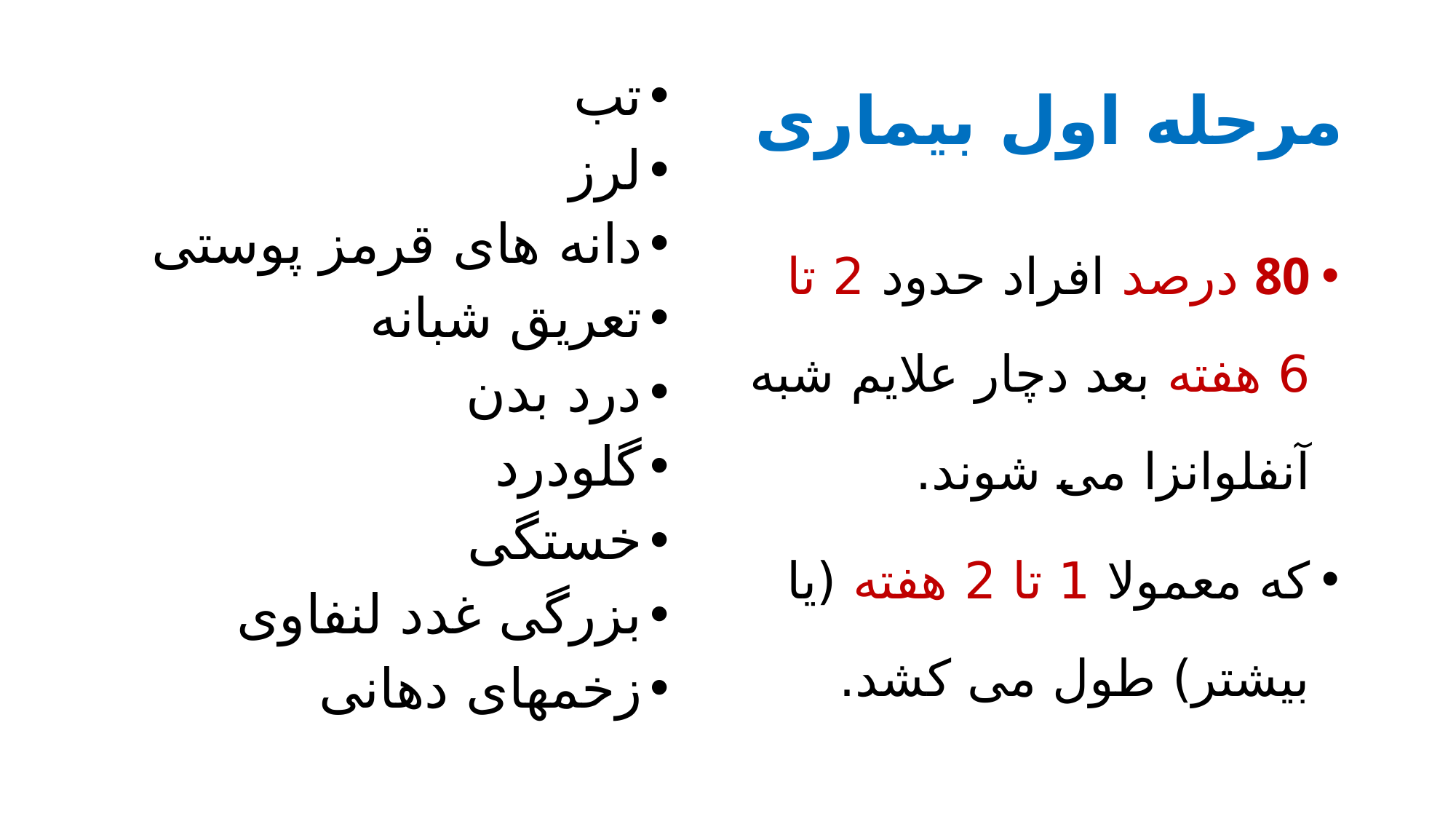

# مرحله اول بیماری
تب
لرز
دانه های قرمز پوستی
تعریق شبانه
درد بدن
گلودرد
خستگی
بزرگی غدد لنفاوی
زخمهای دهانی

80 درصد افراد حدود 2 تا 6 هفته بعد دچار علایم شبه آنفلوانزا می شوند.
که معمولا 1 تا 2 هفته (یا بیشتر) طول می کشد.